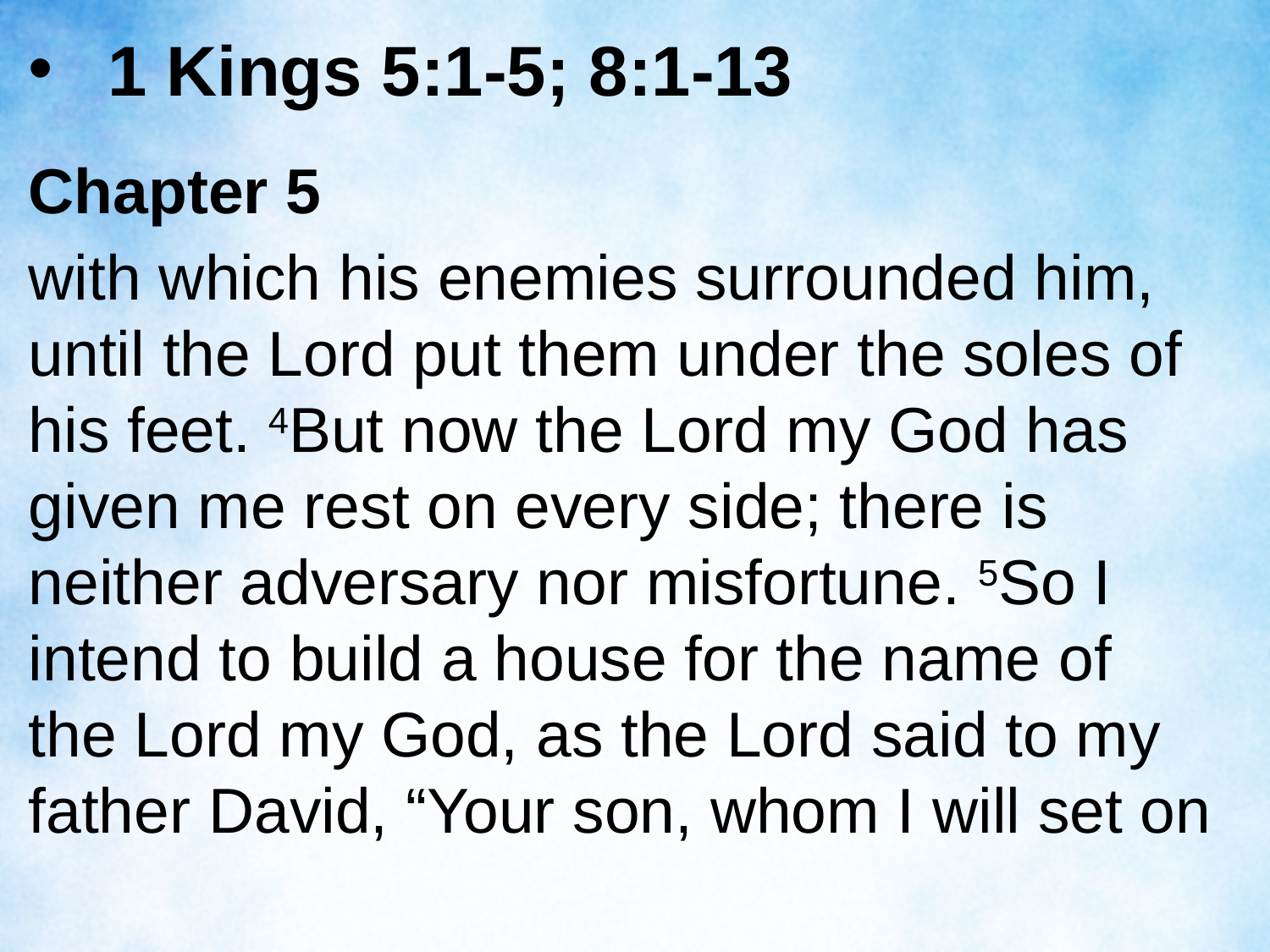

1 Kings 5:1-5; 8:1-13
Chapter 5
with which his enemies surrounded him, until the Lord put them under the soles of his feet. 4But now the Lord my God has given me rest on every side; there is neither adversary nor misfortune. 5So I intend to build a house for the name of the Lord my God, as the Lord said to my father David, “Your son, whom I will set on